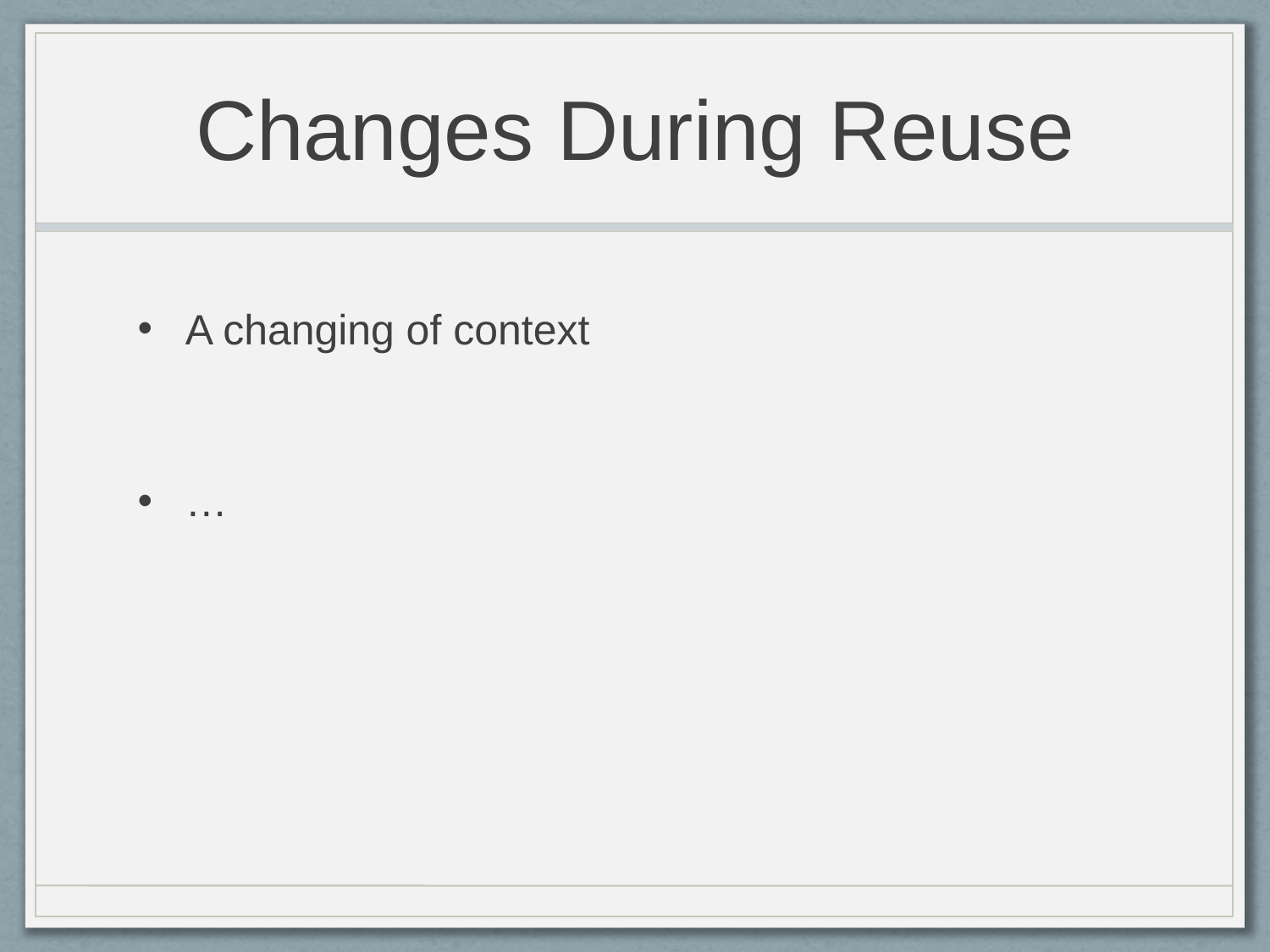

# Changes During Reuse
A changing of context

…